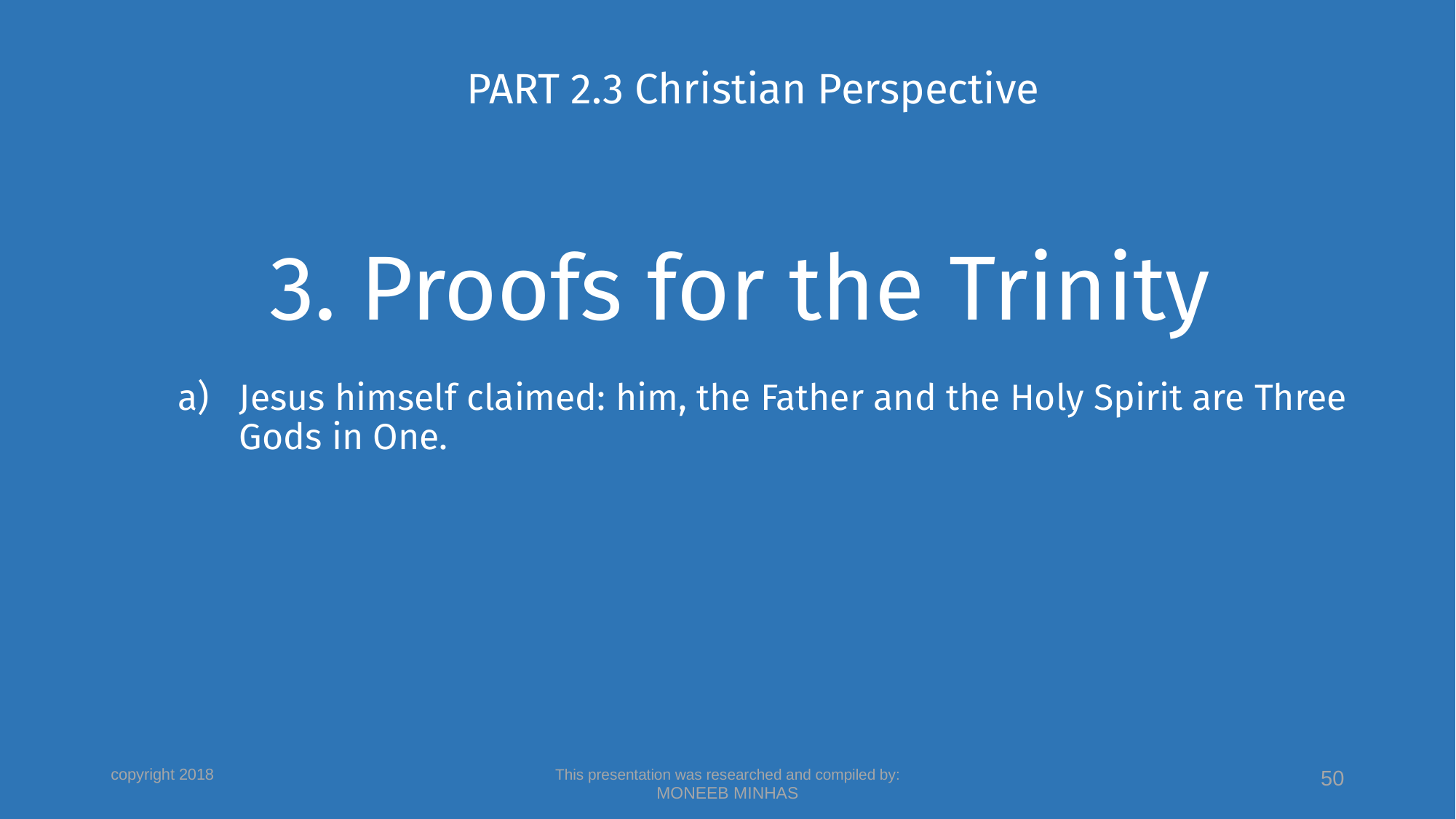

PART 2.3 Christian Perspective
# 3. Proofs for the Trinity
Jesus himself claimed: him, the Father and the Holy Spirit are Three Gods in One.
copyright 2018
This presentation was researched and compiled by:
MONEEB MINHAS

50